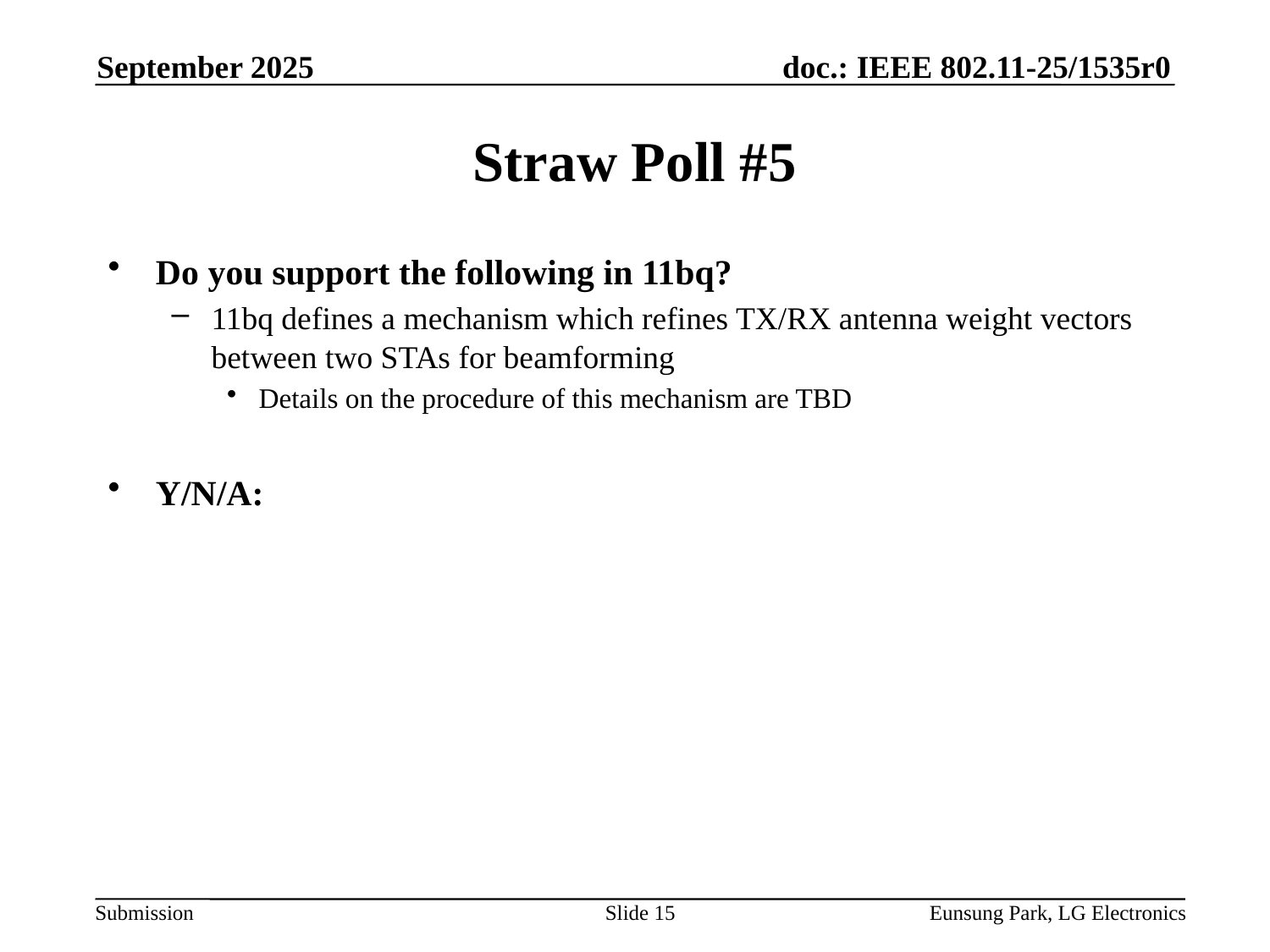

September 2025
# Straw Poll #5
Do you support the following in 11bq?
11bq defines a mechanism which refines TX/RX antenna weight vectors between two STAs for beamforming
Details on the procedure of this mechanism are TBD

Y/N/A:
Slide 15
Eunsung Park, LG Electronics